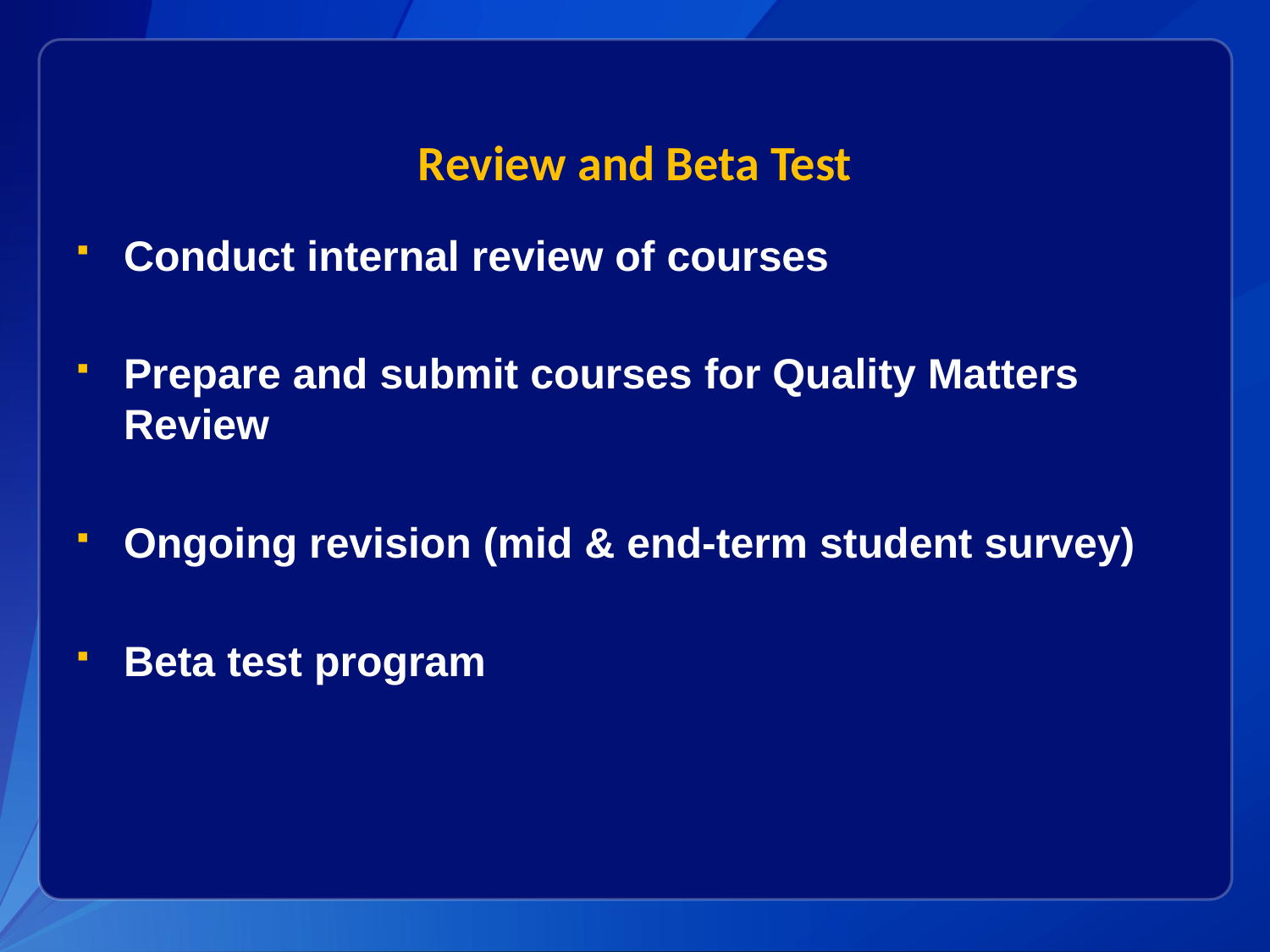

# Review and Beta Test
Conduct internal review of courses

Prepare and submit courses for Quality Matters Review

Ongoing revision (mid & end-term student survey)

Beta test program